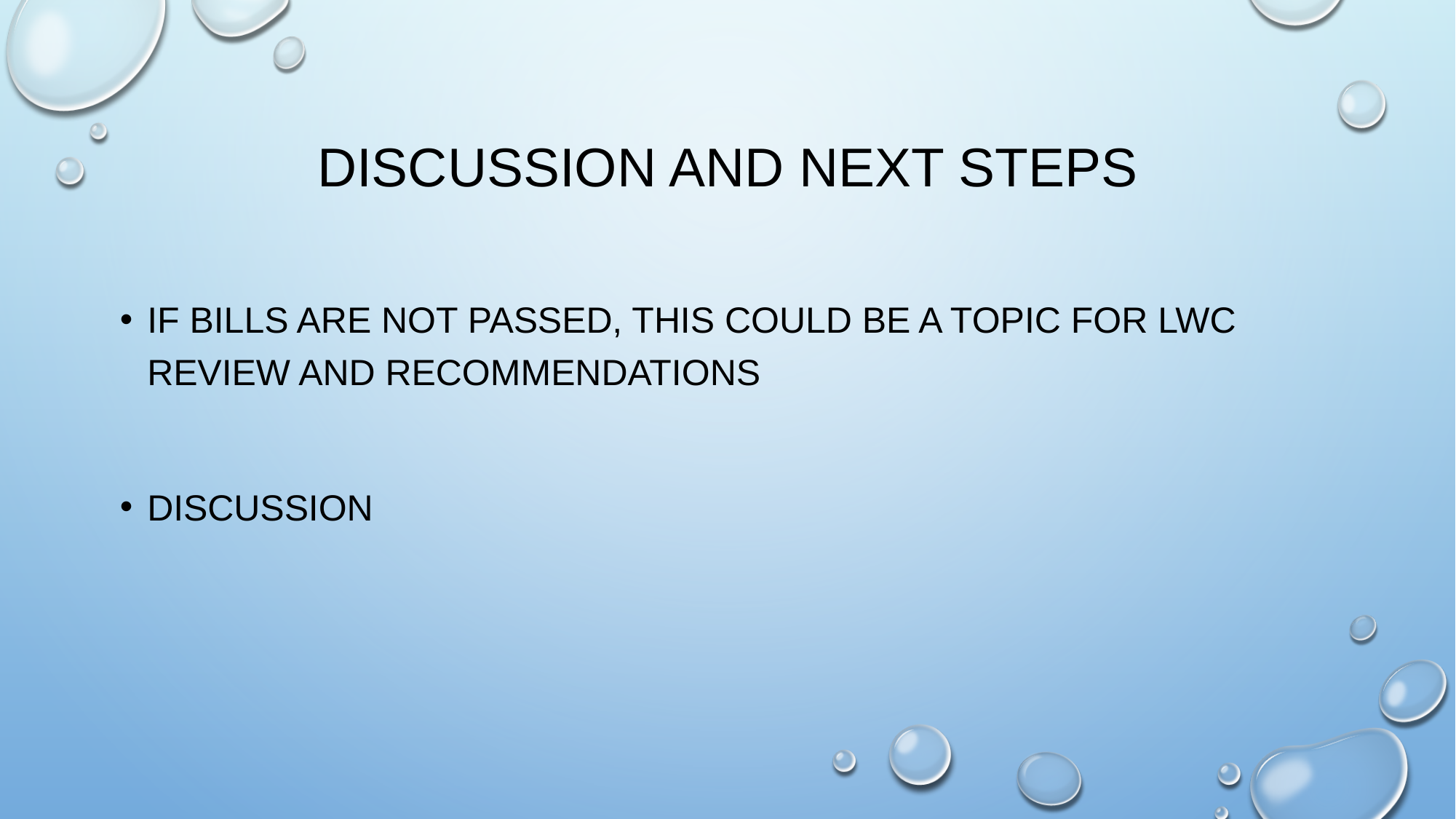

# Discussion and next steps
If bills are not passed, this could be a topic for LWC review and recommendations

discussion